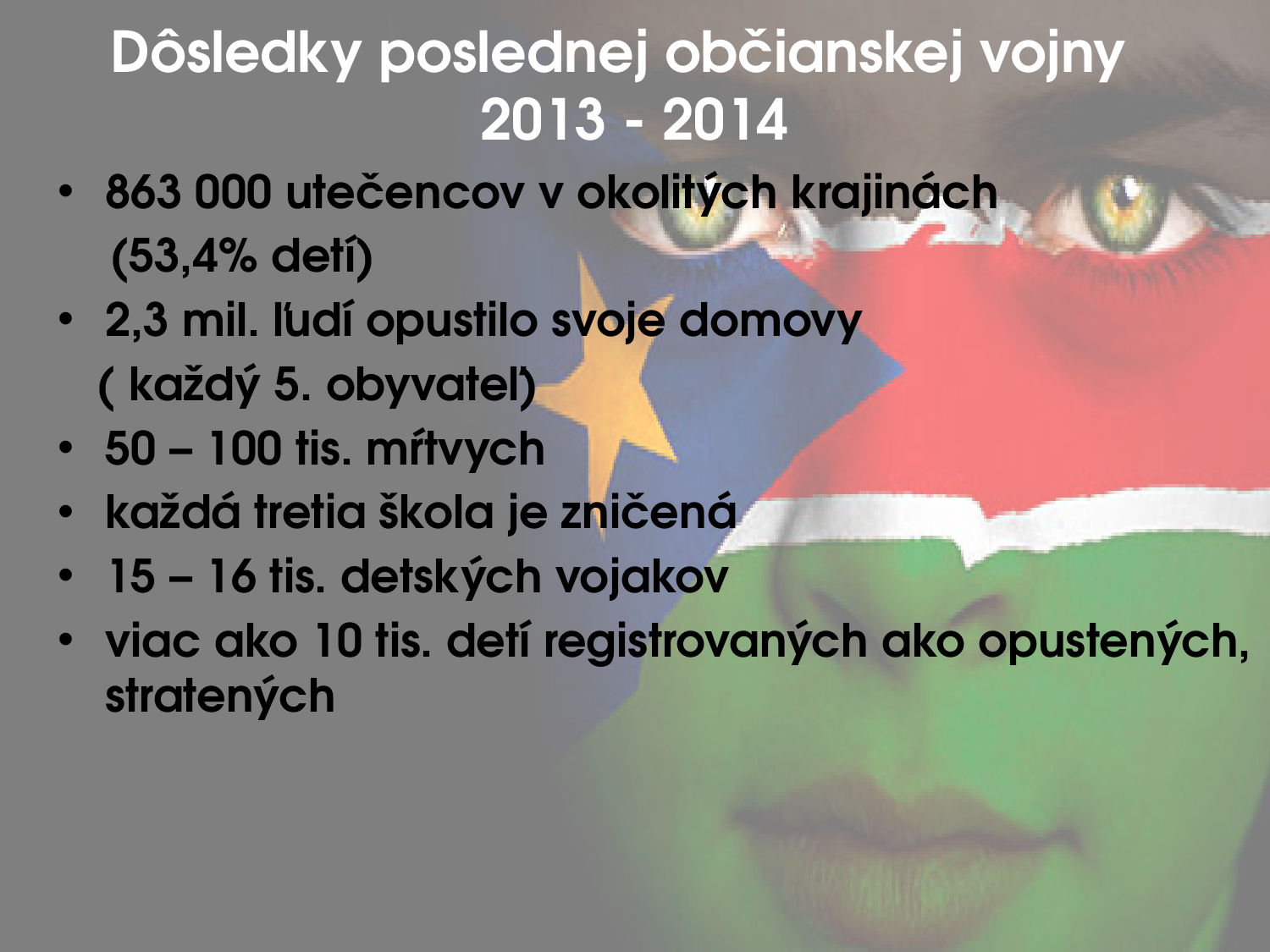

# Dôsledky poslednej občianskej vojny   2013 - 2014
863 000 utečencov v okolitých krajinách
    (53,4% detí)
2,3 mil. ľudí opustilo svoje domovy
   ( každý 5. obyvateľ)
50 – 100 tis. mŕtvych
každá tretia škola je zničená
15 – 16 tis. detských vojakov
viac ako 10 tis. detí registrovaných ako opustených, stratených